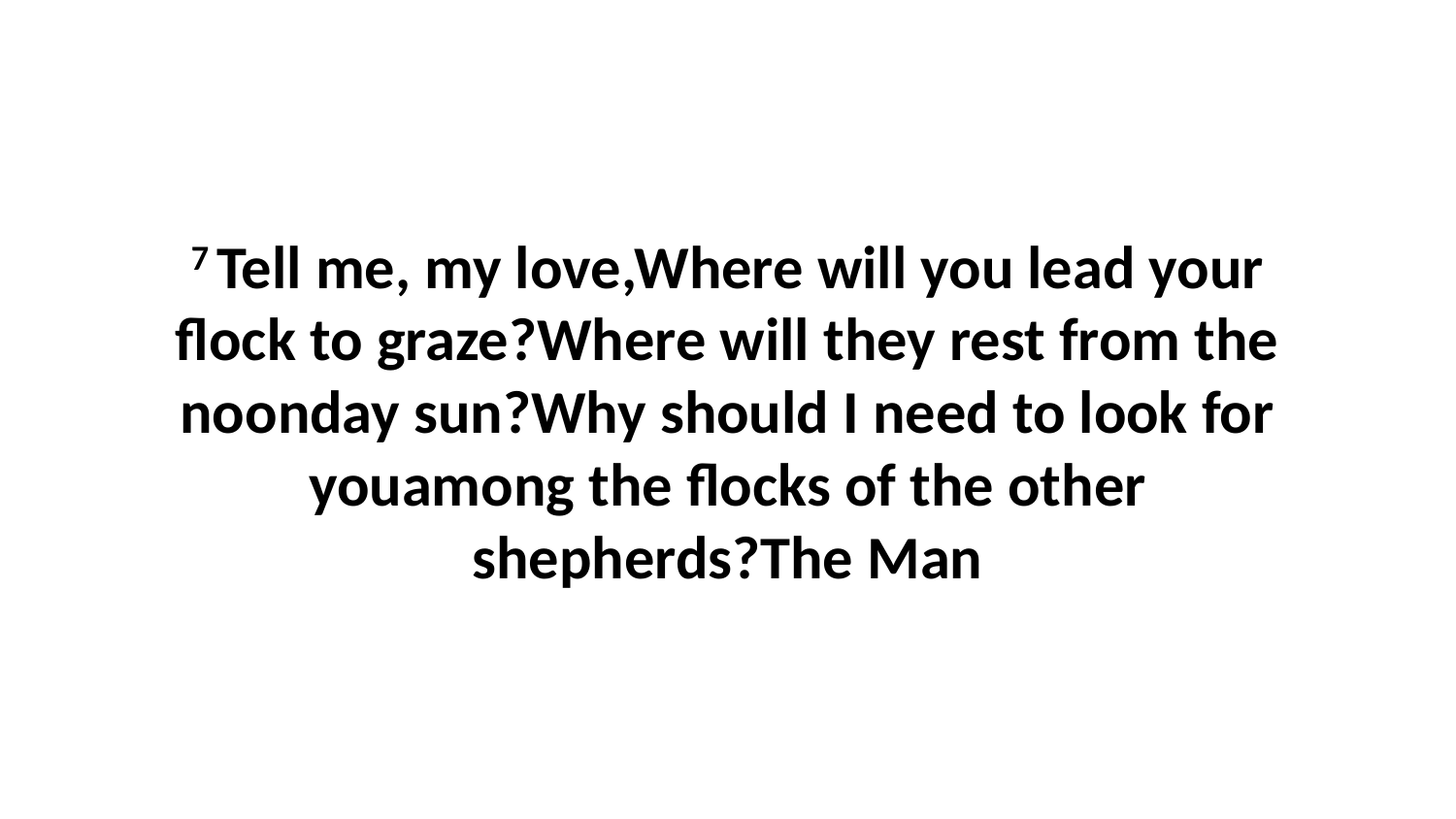

7 Tell me, my love,Where will you lead your flock to graze?Where will they rest from the noonday sun?Why should I need to look for youamong the flocks of the other shepherds?The Man